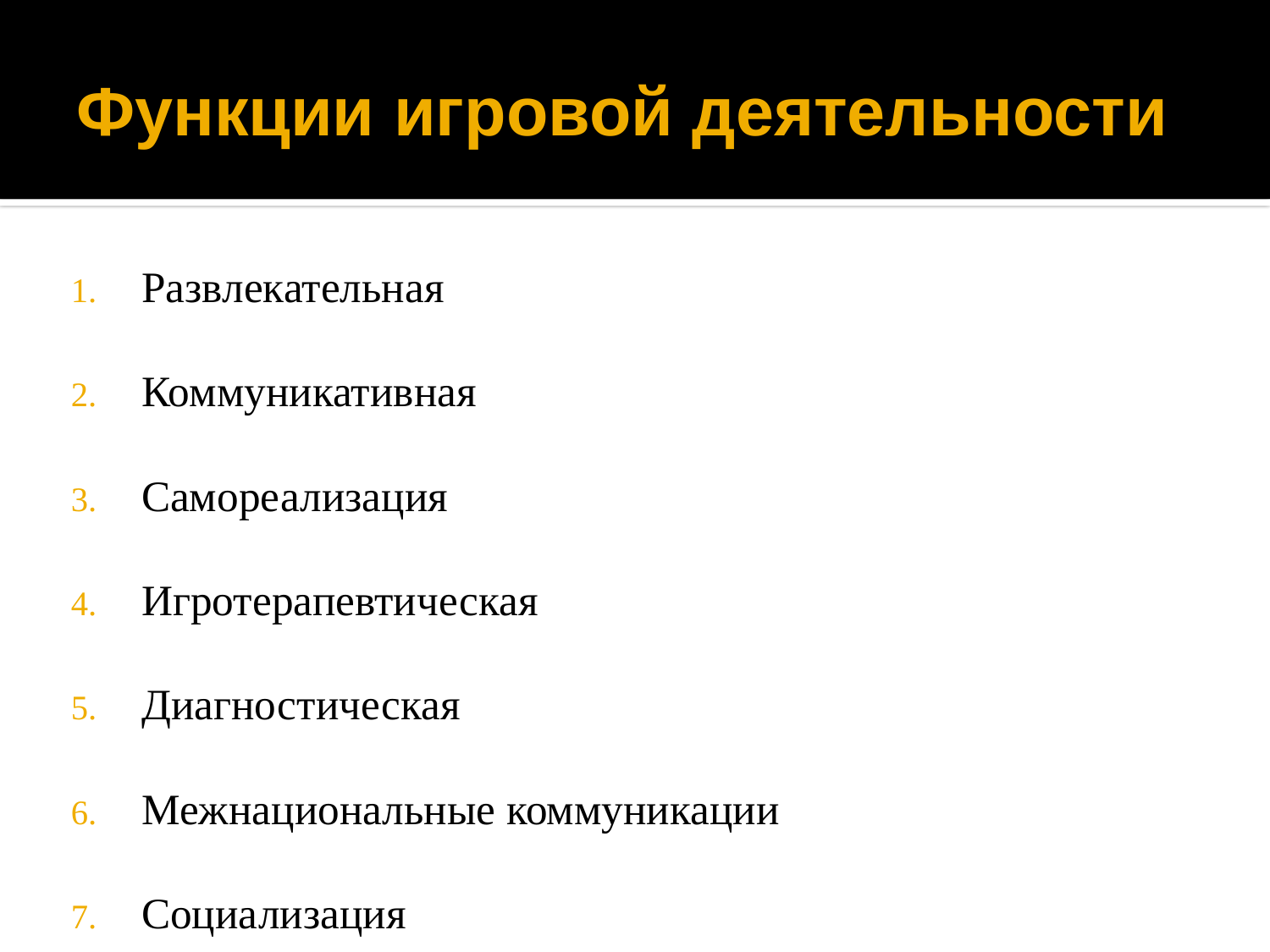

# Функции игровой деятельности
Развлекательная

Коммуникативная

Самореализация

Игротерапевтическая

Диагностическая

Межнациональные коммуникации

Социализация